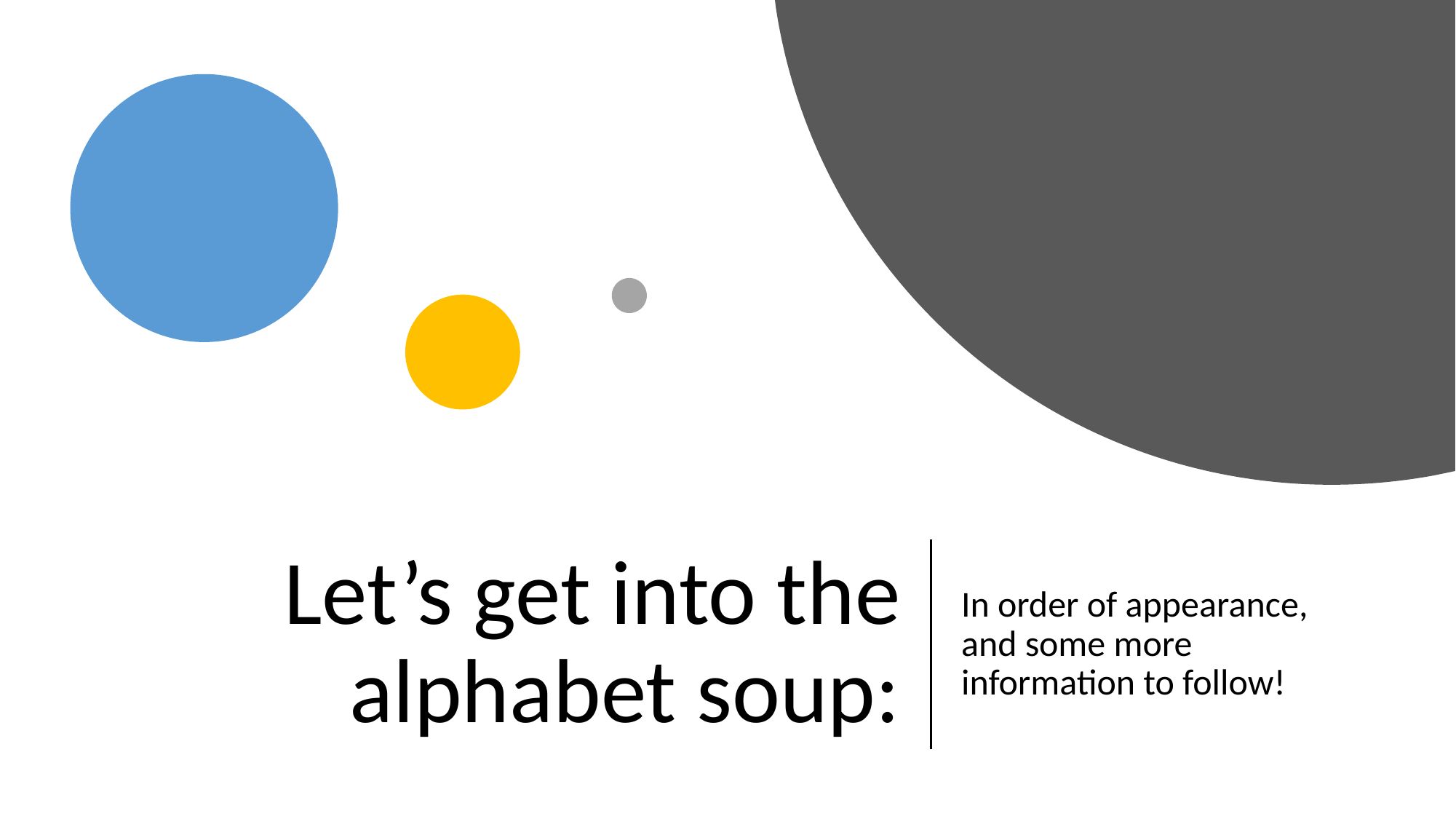

# Let’s get into the alphabet soup:
In order of appearance, and some more information to follow!